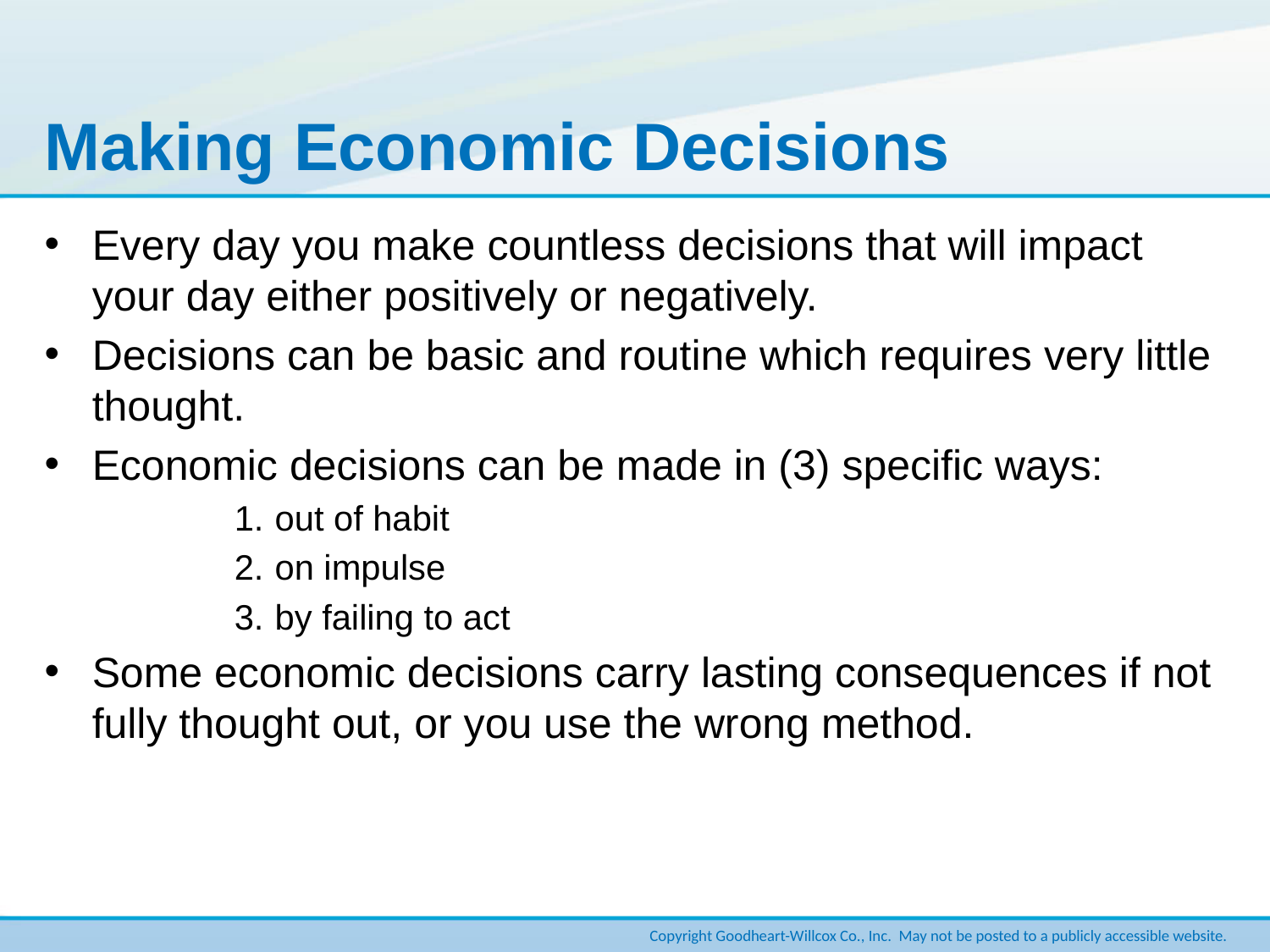

# Making Economic Decisions
Every day you make countless decisions that will impact your day either positively or negatively.
Decisions can be basic and routine which requires very little thought.
Economic decisions can be made in (3) specific ways:
out of habit
on impulse
by failing to act
Some economic decisions carry lasting consequences if not fully thought out, or you use the wrong method.